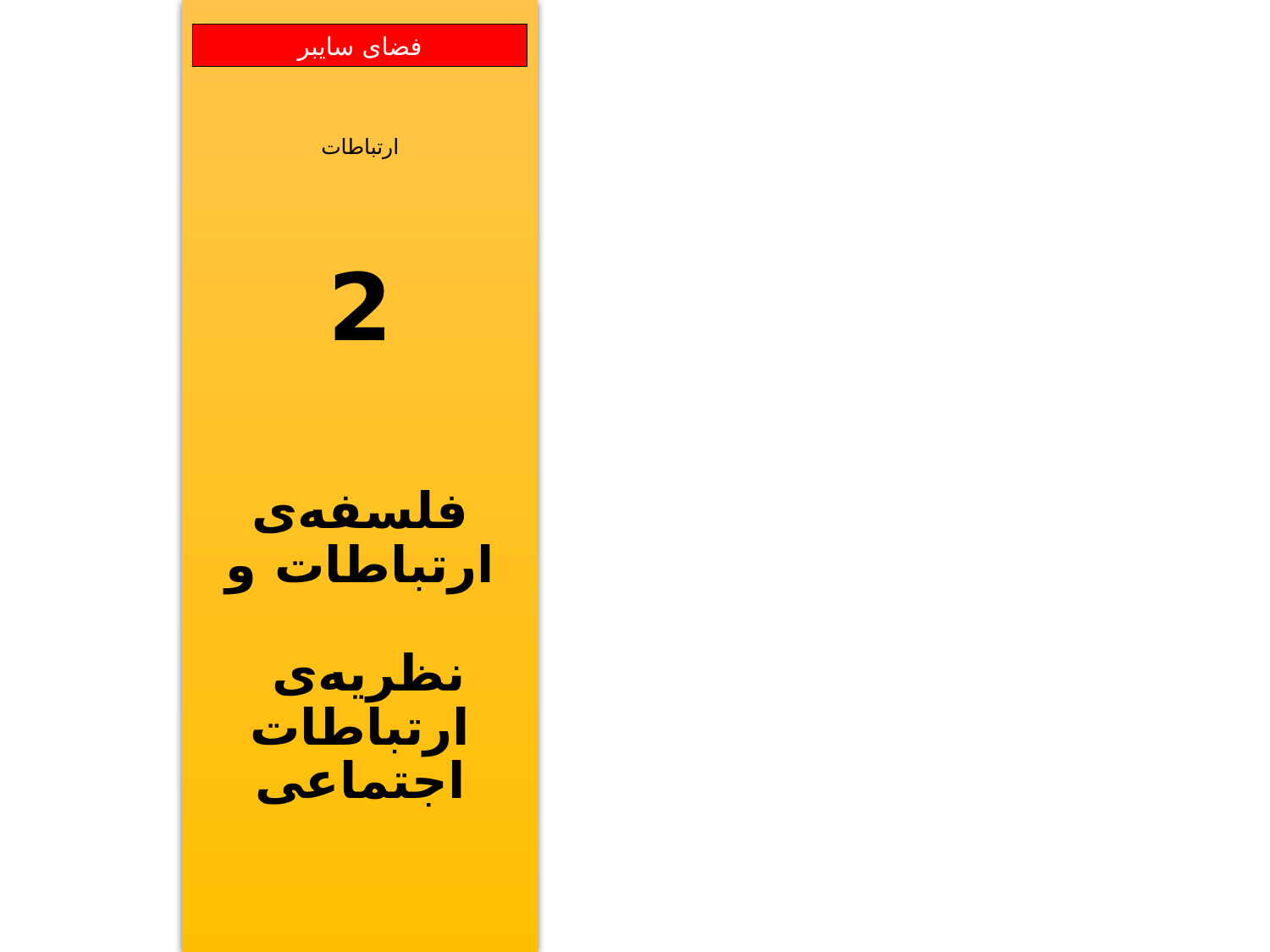

ارتباطات
2
فلسفه‌ی ارتباطات و
نظریه‌ی
ارتباطات اجتماعی